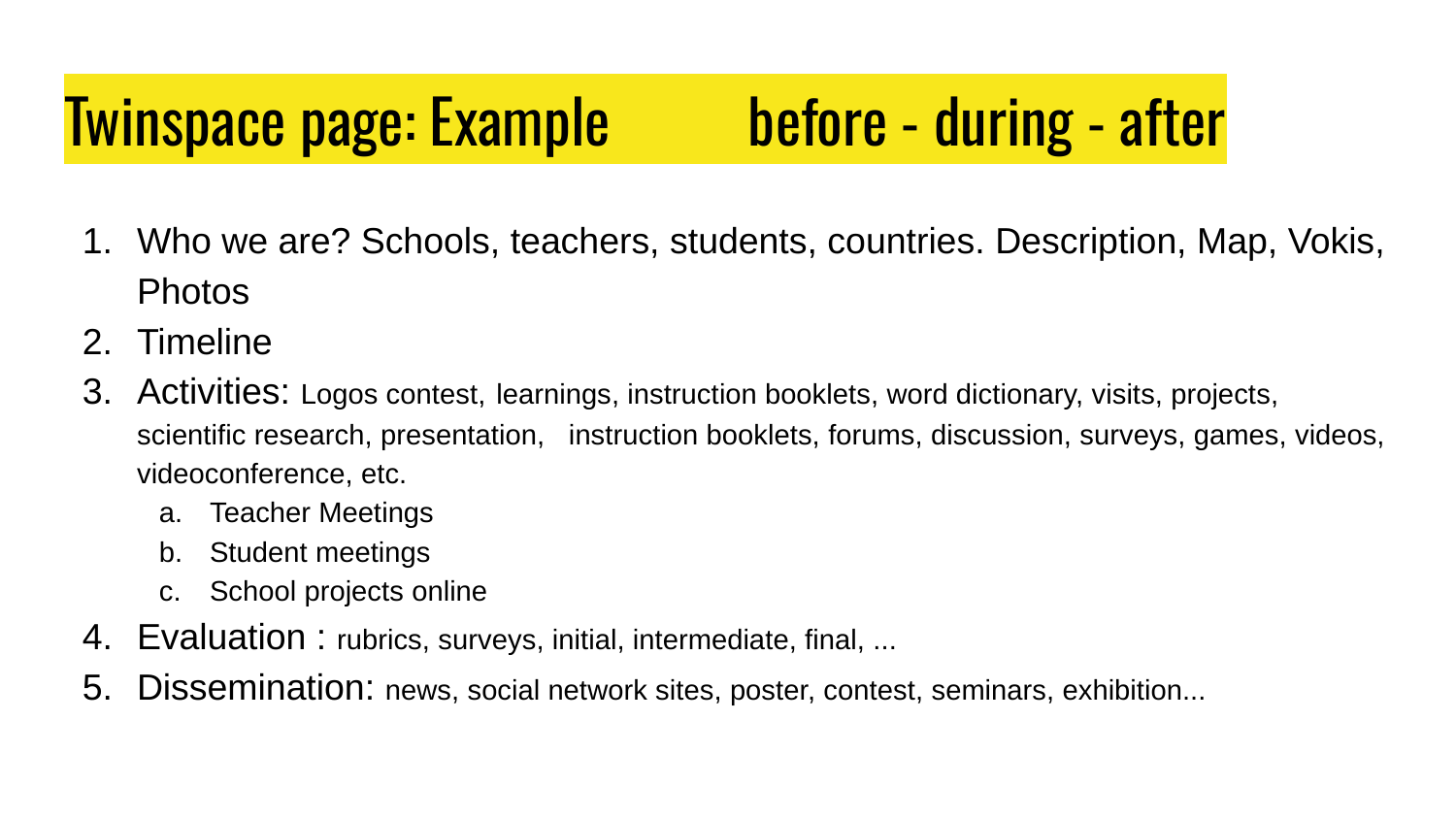

# Twinspace page: Example          before - during - after
Who we are? Schools, teachers, students, countries. Description, Map, Vokis, Photos
Timeline
Activities: Logos contest, learnings, instruction booklets, word dictionary, visits, projects, scientific research, presentation,   instruction booklets, forums, discussion, surveys, games, videos, videoconference, etc.
Teacher Meetings
Student meetings
School projects online
Evaluation : rubrics, surveys, initial, intermediate, final, ...
Dissemination: news, social network sites, poster, contest, seminars, exhibition...